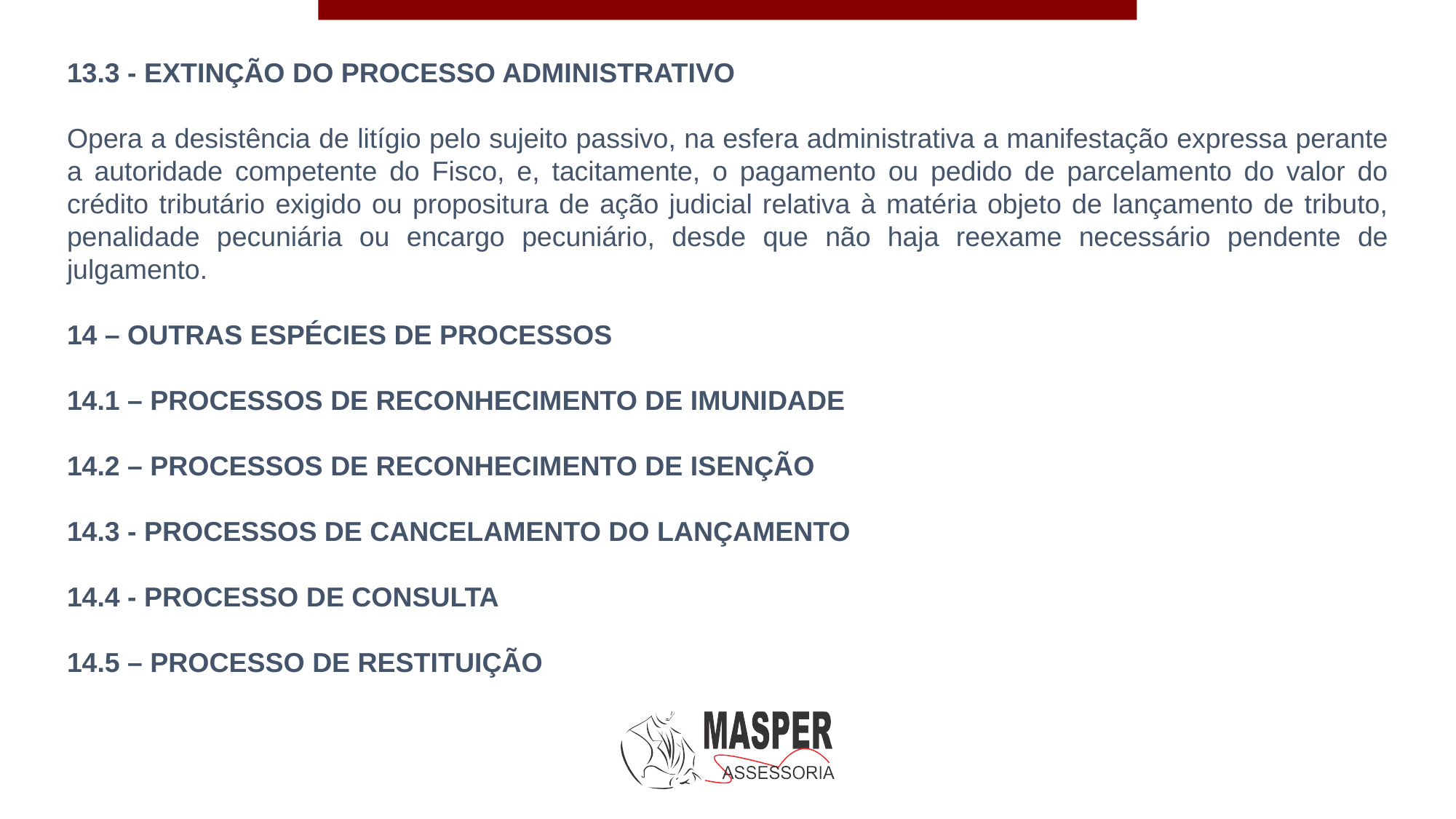

13.3 - EXTINÇÃO DO PROCESSO ADMINISTRATIVO

Opera a desistência de litígio pelo sujeito passivo, na esfera administrativa a manifestação expressa perante a autoridade competente do Fisco, e, tacitamente, o pagamento ou pedido de parcelamento do valor do crédito tributário exigido ou propositura de ação judicial relativa à matéria objeto de lançamento de tributo, penalidade pecuniária ou encargo pecuniário, desde que não haja reexame necessário pendente de julgamento.

14 – OUTRAS ESPÉCIES DE PROCESSOS

14.1 – PROCESSOS DE RECONHECIMENTO DE IMUNIDADE

14.2 – PROCESSOS DE RECONHECIMENTO DE ISENÇÃO

14.3 - PROCESSOS DE CANCELAMENTO DO LANÇAMENTO

14.4 - PROCESSO DE CONSULTA

14.5 – PROCESSO DE RESTITUIÇÃO